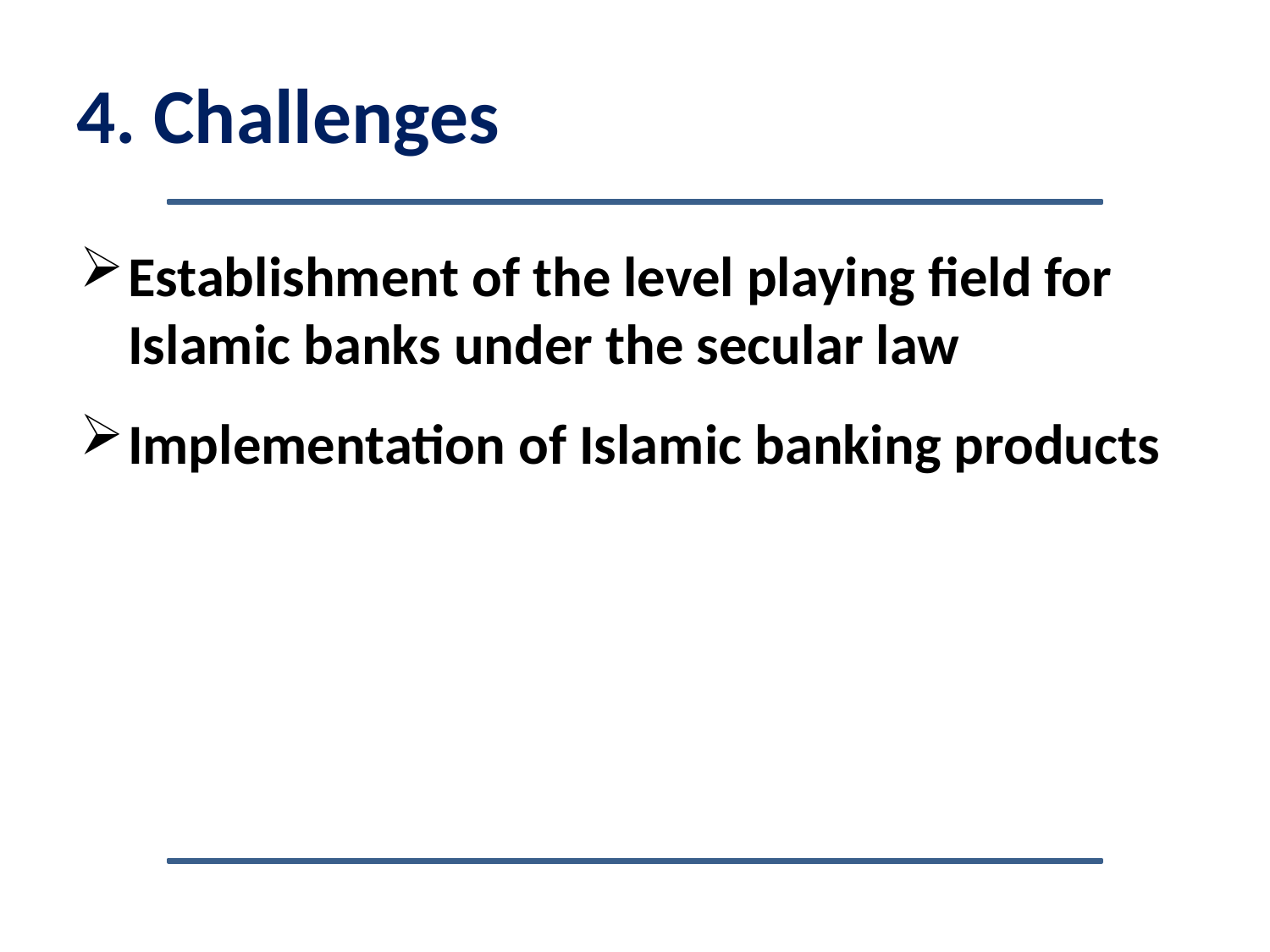

4. Challenges

Establishment of the level playing field for Islamic banks under the secular law
Implementation of Islamic banking products